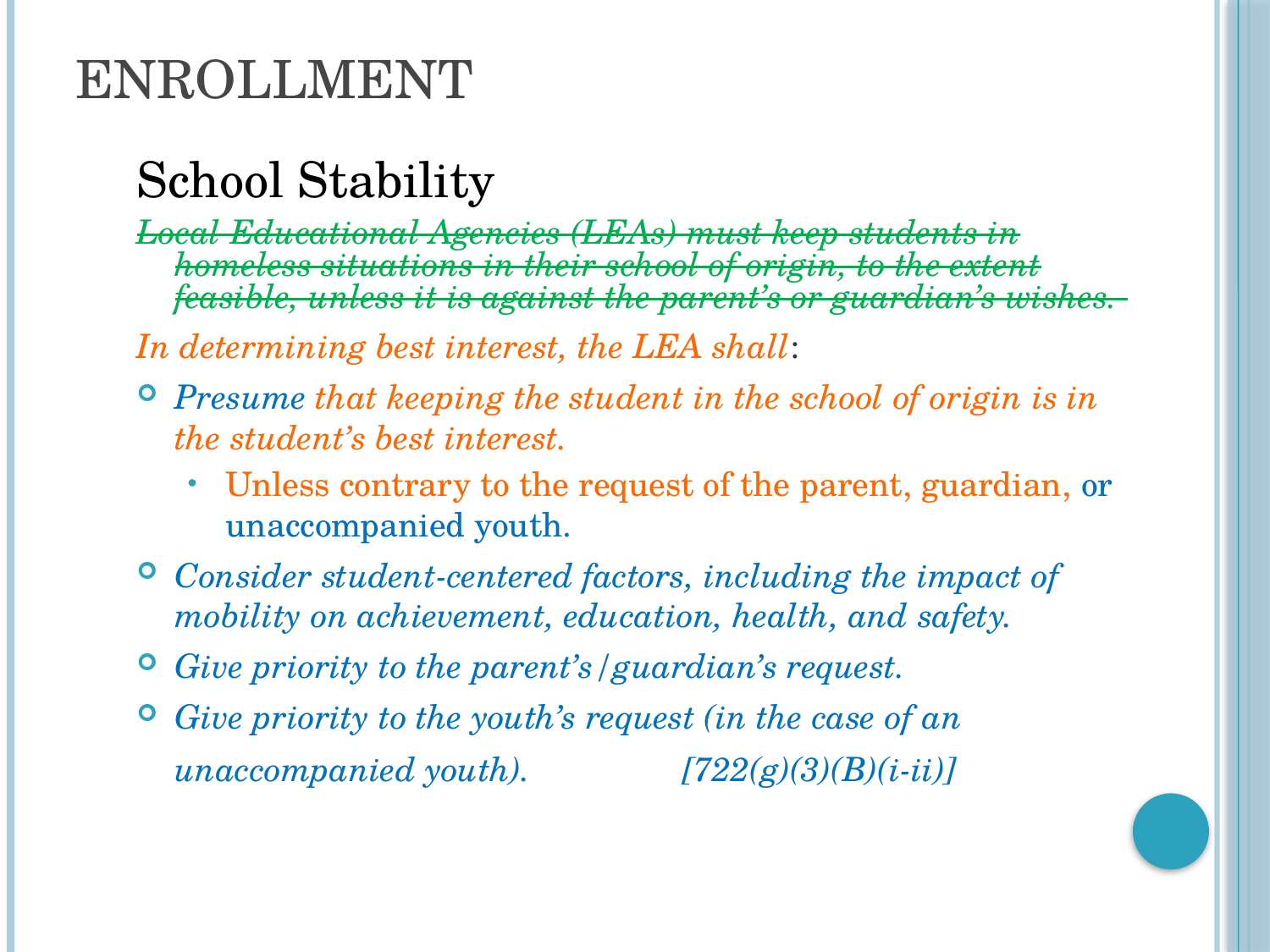

# Enrollment
School Stability
Local Educational Agencies (LEAs) must keep students in homeless situations in their school of origin, to the extent feasible, unless it is against the parent’s or guardian’s wishes.
In determining best interest, the LEA shall:
Presume that keeping the student in the school of origin is in the student’s best interest.
Unless contrary to the request of the parent, guardian, or unaccompanied youth.
Consider student-centered factors, including the impact of mobility on achievement, education, health, and safety.
Give priority to the parent’s/guardian’s request.
Give priority to the youth’s request (in the case of an unaccompanied youth).		[722(g)(3)(B)(i-ii)]